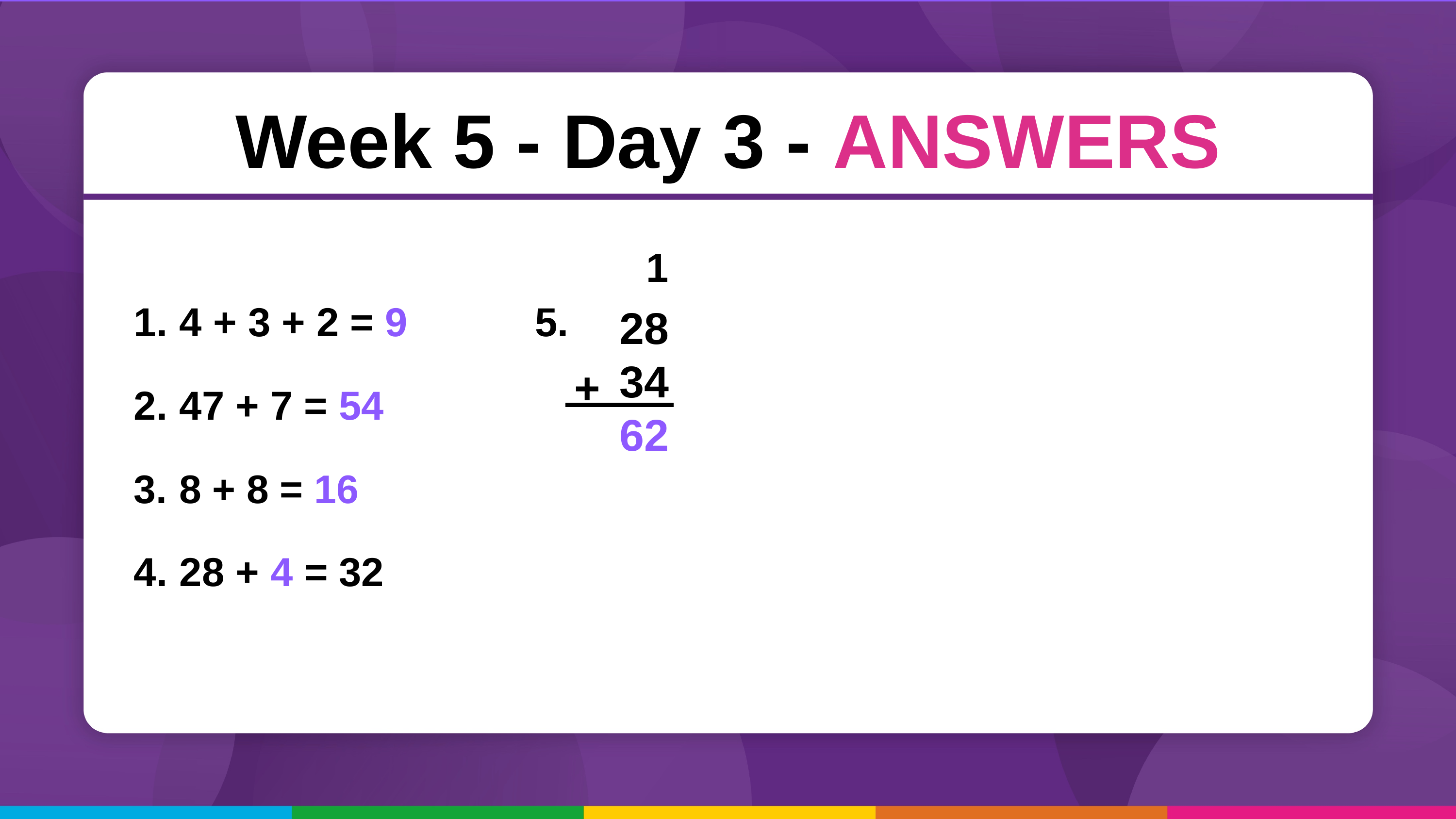

Week 5 - Day 3 - ANSWERS
1
 4 + 3 + 2 = 9
 47 + 7 = 54
 8 + 8 = 16
 28 + 4 = 32
5.

28
34
62
+